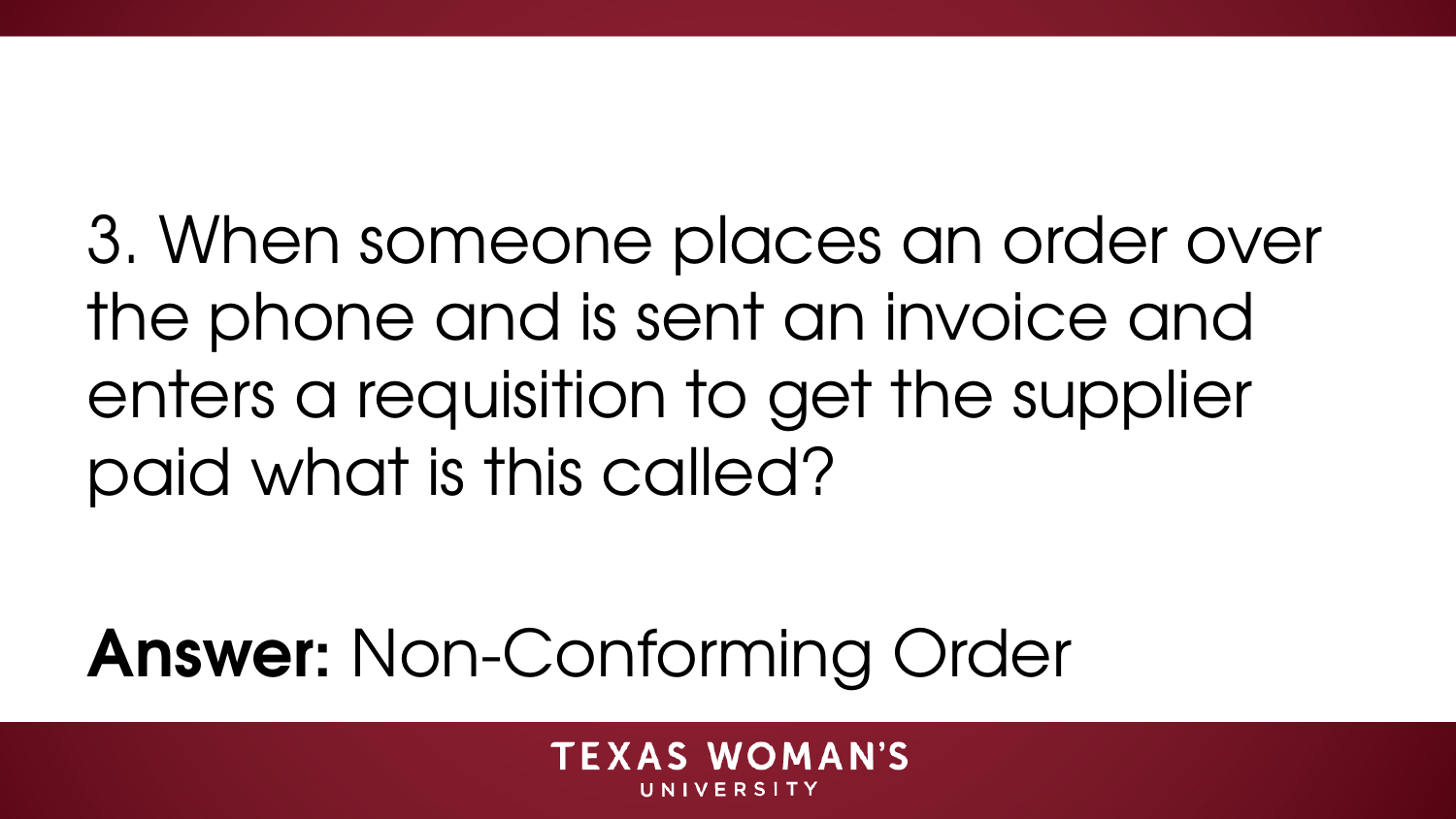

#
3. When someone places an order over the phone and is sent an invoice and enters a requisition to get the supplier paid what is this called?

Answer: Non-Conforming Order